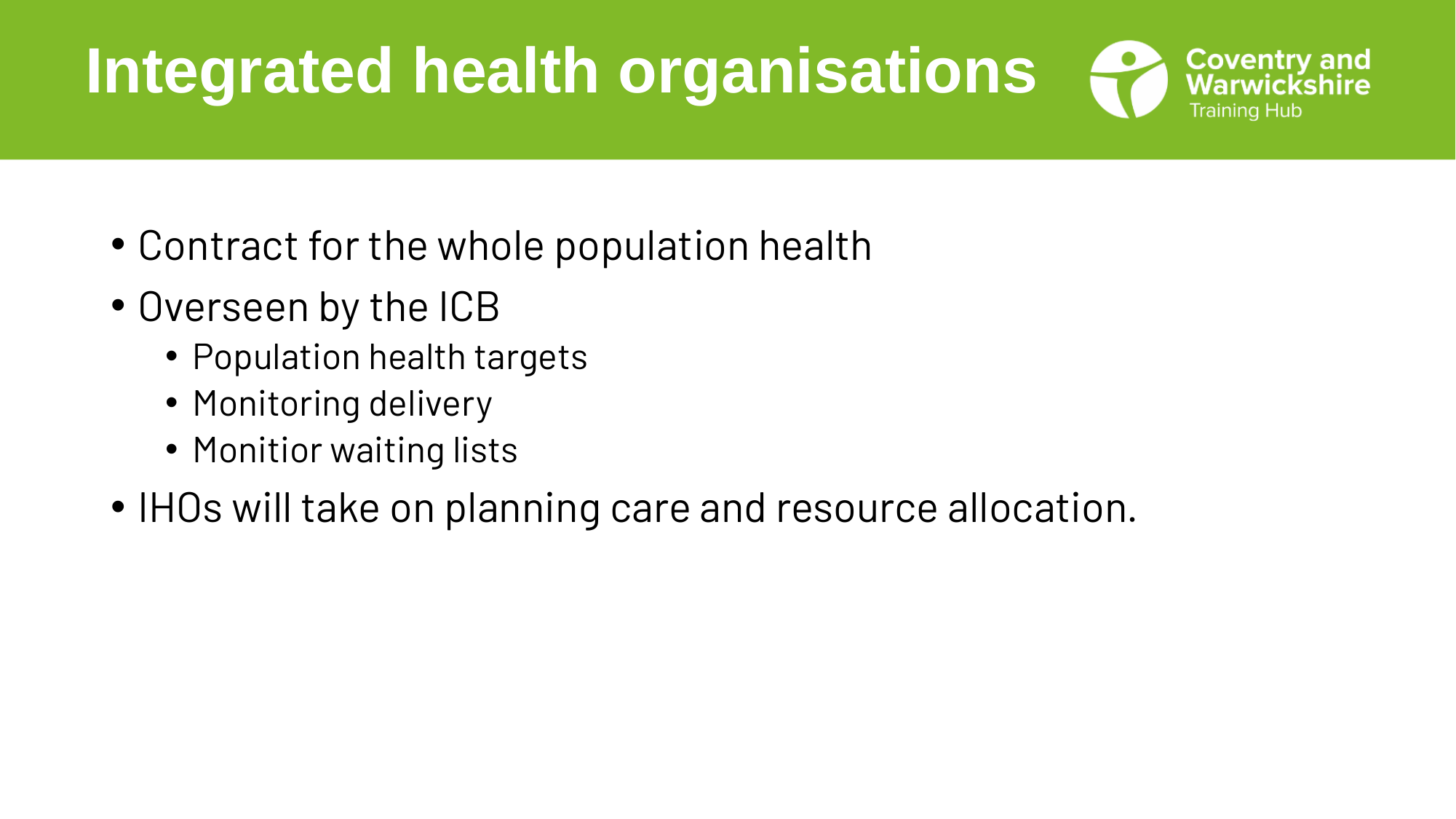

# Integrated health organisations
Contract for the whole population health
Overseen by the ICB
Population health targets
Monitoring delivery
Monitior waiting lists
IHOs will take on planning care and resource allocation.